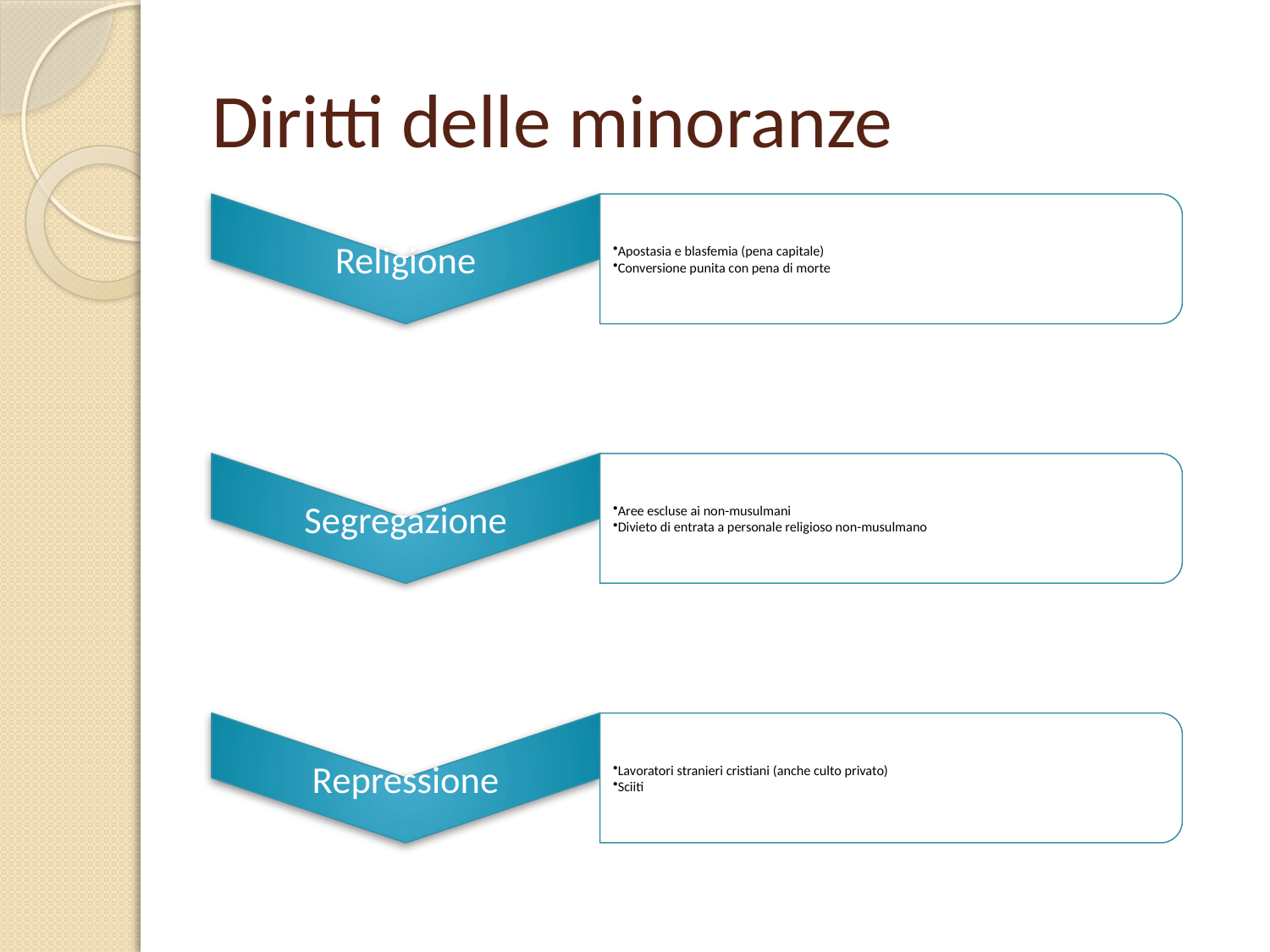

# Diritti delle minoranze
Religione
Apostasia e blasfemia (pena capitale)
Conversione punita con pena di morte
Segregazione
Aree escluse ai non-musulmani
Divieto di entrata a personale religioso non-musulmano
Repressione
Lavoratori stranieri cristiani (anche culto privato)
Sciiti